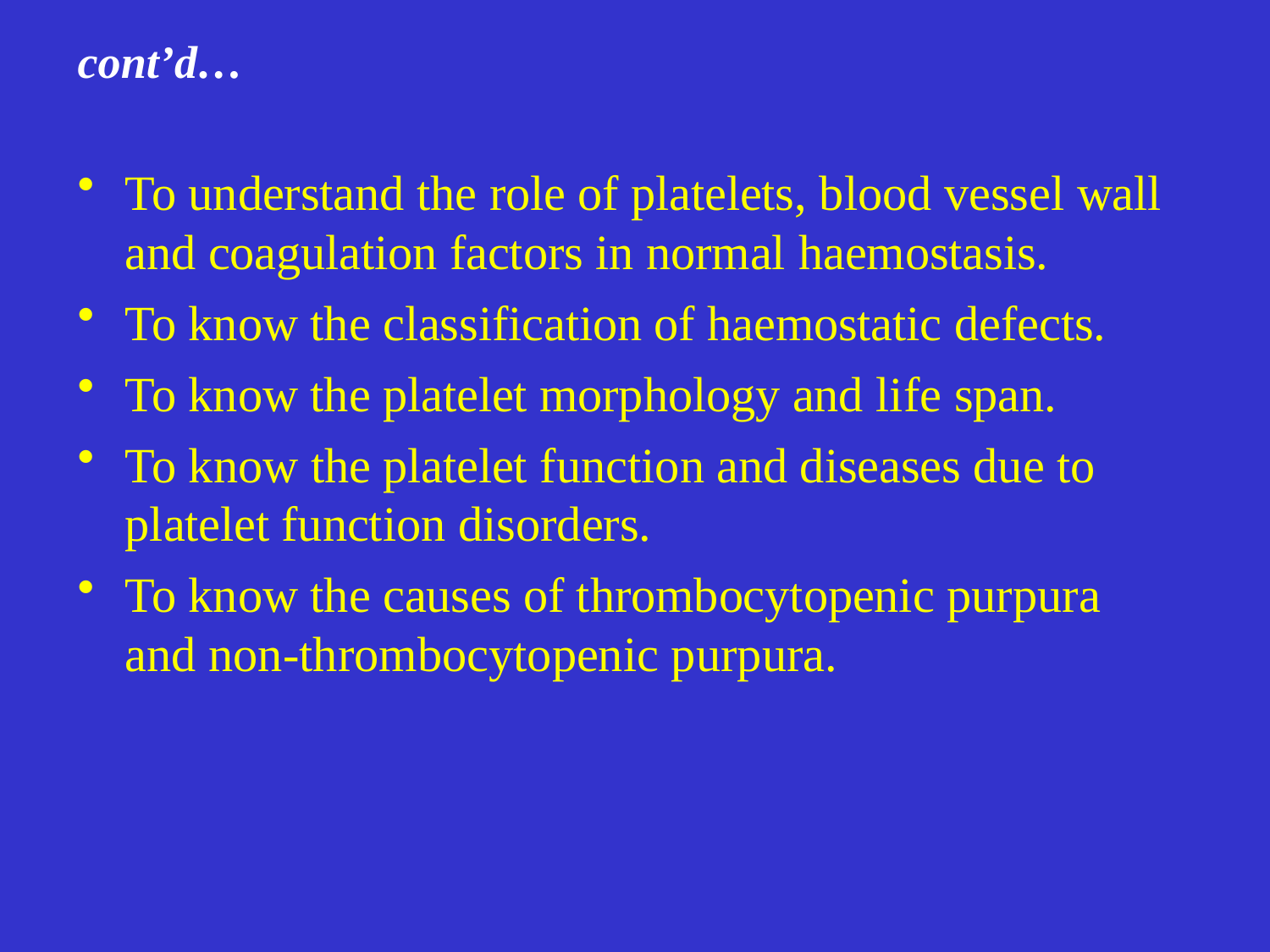

# cont’d…
To understand the role of platelets, blood vessel wall
and coagulation factors in normal haemostasis.
To know the classification of haemostatic defects.
To know the platelet morphology and life span.
To know the platelet function and diseases due to
platelet function disorders.
To know the causes of thrombocytopenic purpura
and non-thrombocytopenic purpura.